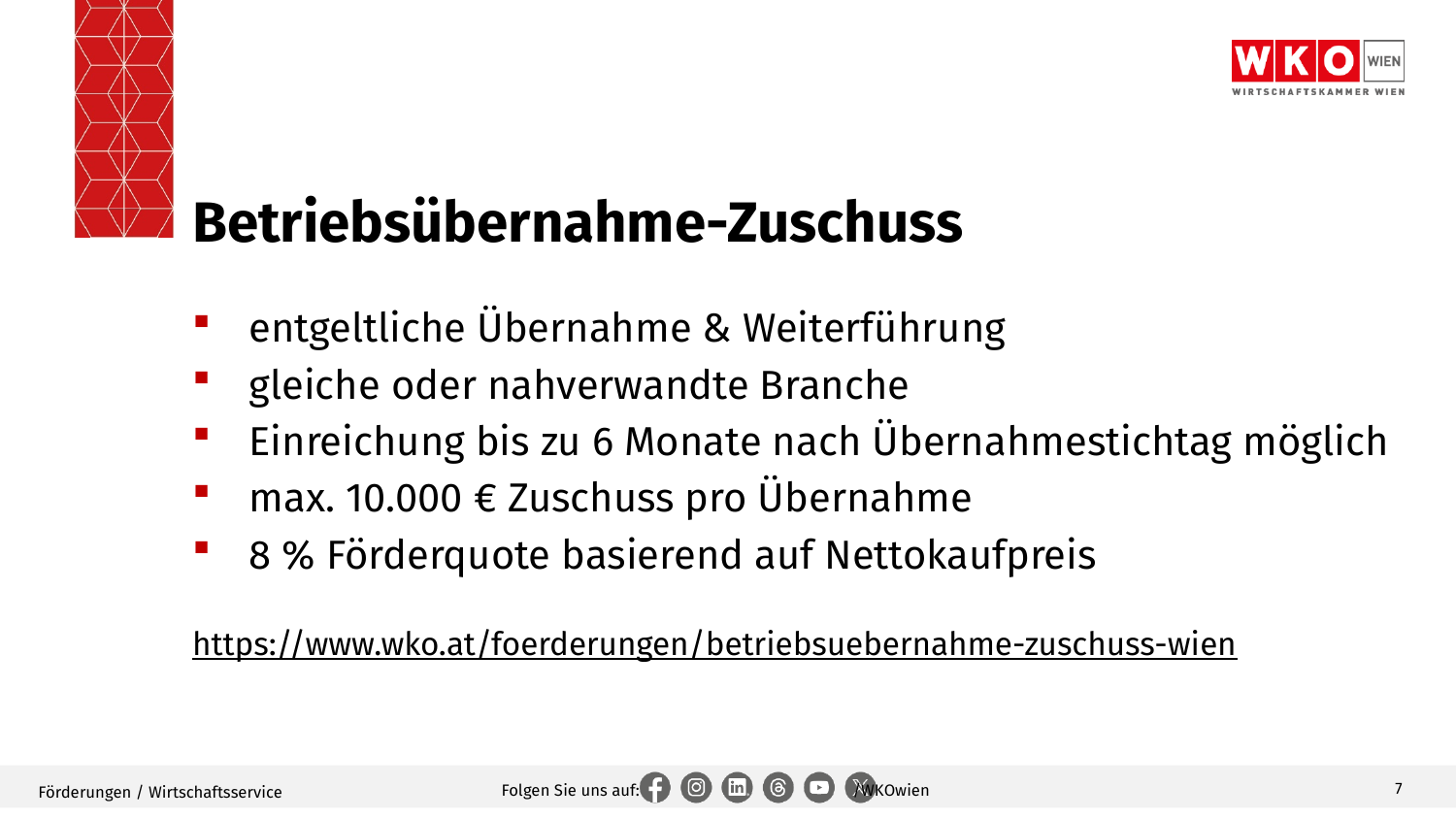

# Betriebsübernahme-Zuschuss
entgeltliche Übernahme & Weiterführung
gleiche oder nahverwandte Branche
Einreichung bis zu 6 Monate nach Übernahmestichtag möglich
max. 10.000 € Zuschuss pro Übernahme
8 % Förderquote basierend auf Nettokaufpreis

https://www.wko.at/foerderungen/betriebsuebernahme-zuschuss-wien